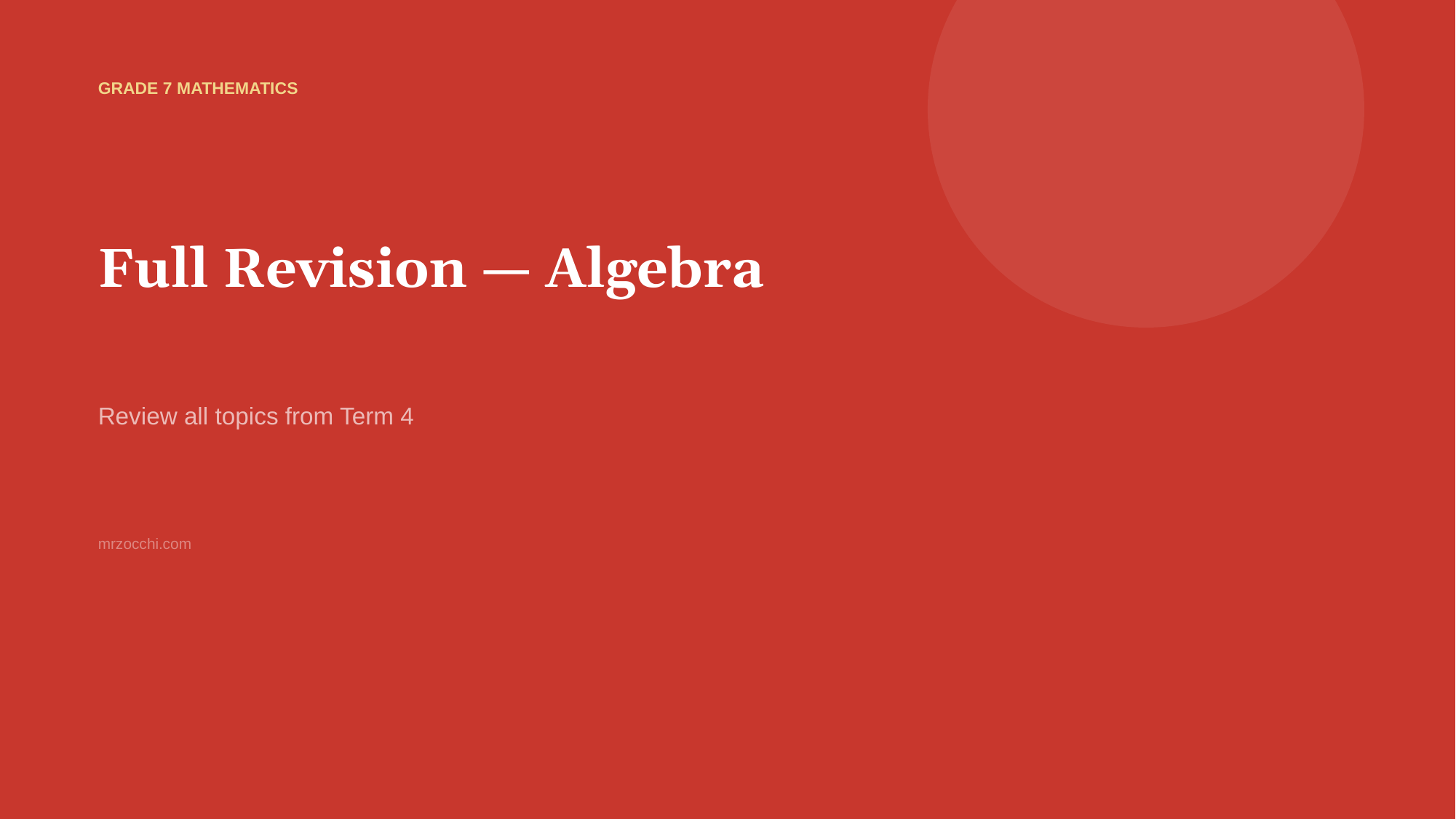

GRADE 7 MATHEMATICS
Full Revision — Algebra
Review all topics from Term 4
mrzocchi.com